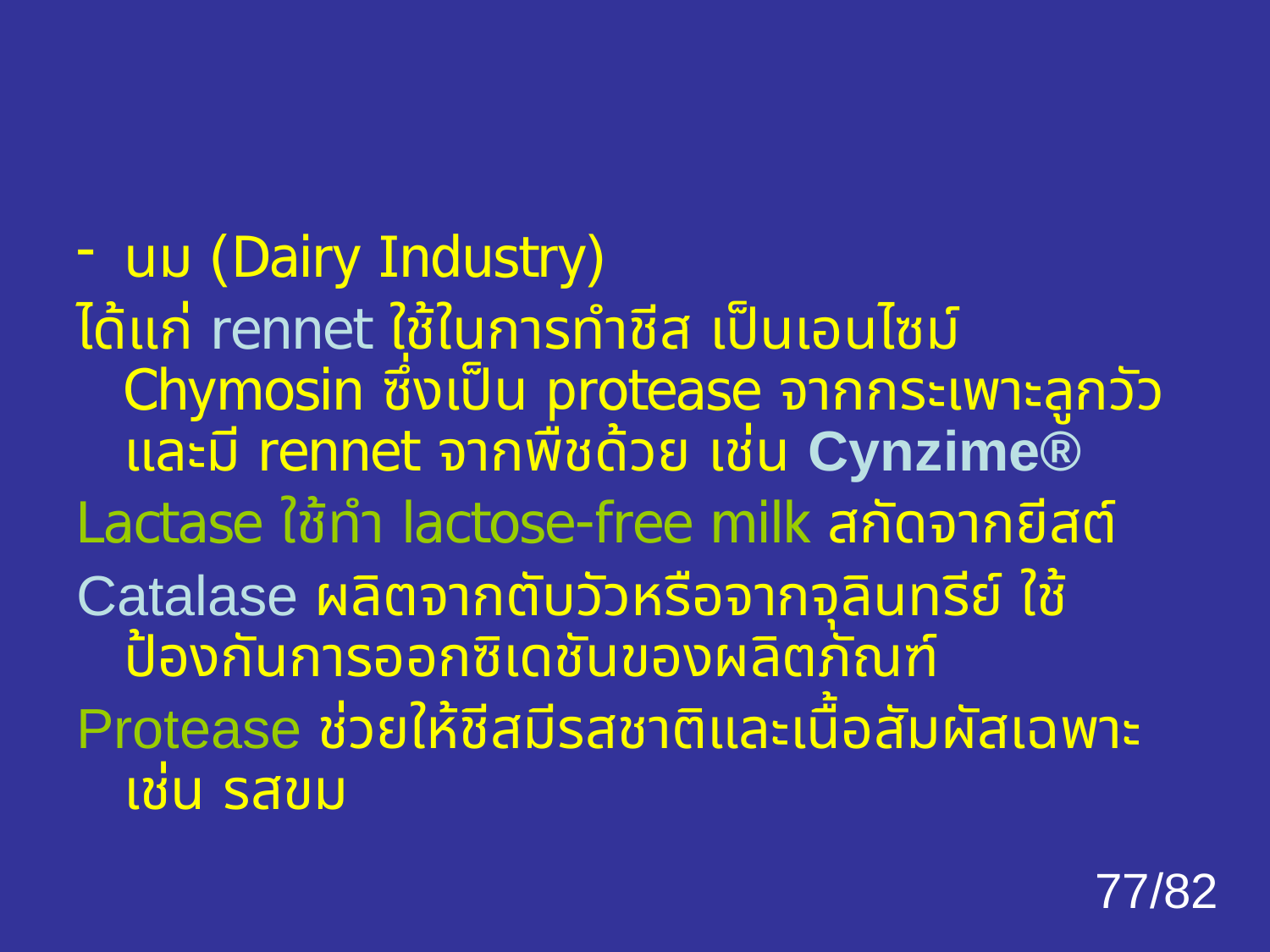

นม (Dairy Industry)
ได้แก่ rennet ใช้ในการทำชีส เป็นเอนไซม์ Chymosin ซึ่งเป็น protease จากกระเพาะลูกวัว และมี rennet จากพืชด้วย เช่น Cynzime®
Lactase ใช้ทำ lactose-free milk สกัดจากยีสต์
Catalase ผลิตจากตับวัวหรือจากจุลินทรีย์ ใช้ป้องกันการออกซิเดชันของผลิตภัณฑ์
Protease ช่วยให้ชีสมีรสชาติและเนื้อสัมผัสเฉพาะ เช่น รสขม
77/82